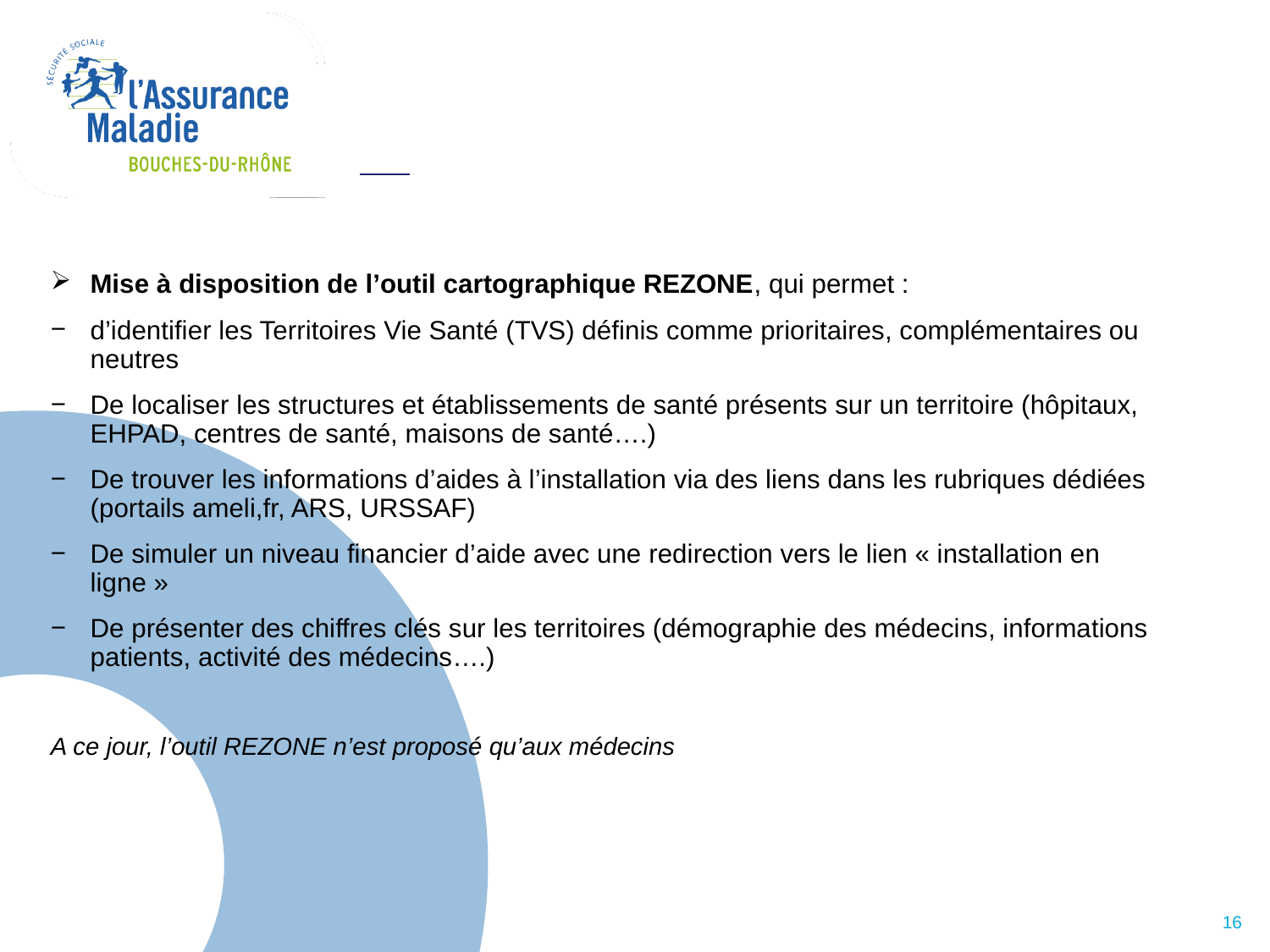

Mise à disposition de l’outil cartographique REZONE, qui permet :
d’identifier les Territoires Vie Santé (TVS) définis comme prioritaires, complémentaires ou neutres
De localiser les structures et établissements de santé présents sur un territoire (hôpitaux, EHPAD, centres de santé, maisons de santé….)
De trouver les informations d’aides à l’installation via des liens dans les rubriques dédiées (portails ameli,fr, ARS, URSSAF)
De simuler un niveau financier d’aide avec une redirection vers le lien « installation en ligne »
De présenter des chiffres clés sur les territoires (démographie des médecins, informations patients, activité des médecins….)

A ce jour, l’outil REZONE n’est proposé qu’aux médecins

16